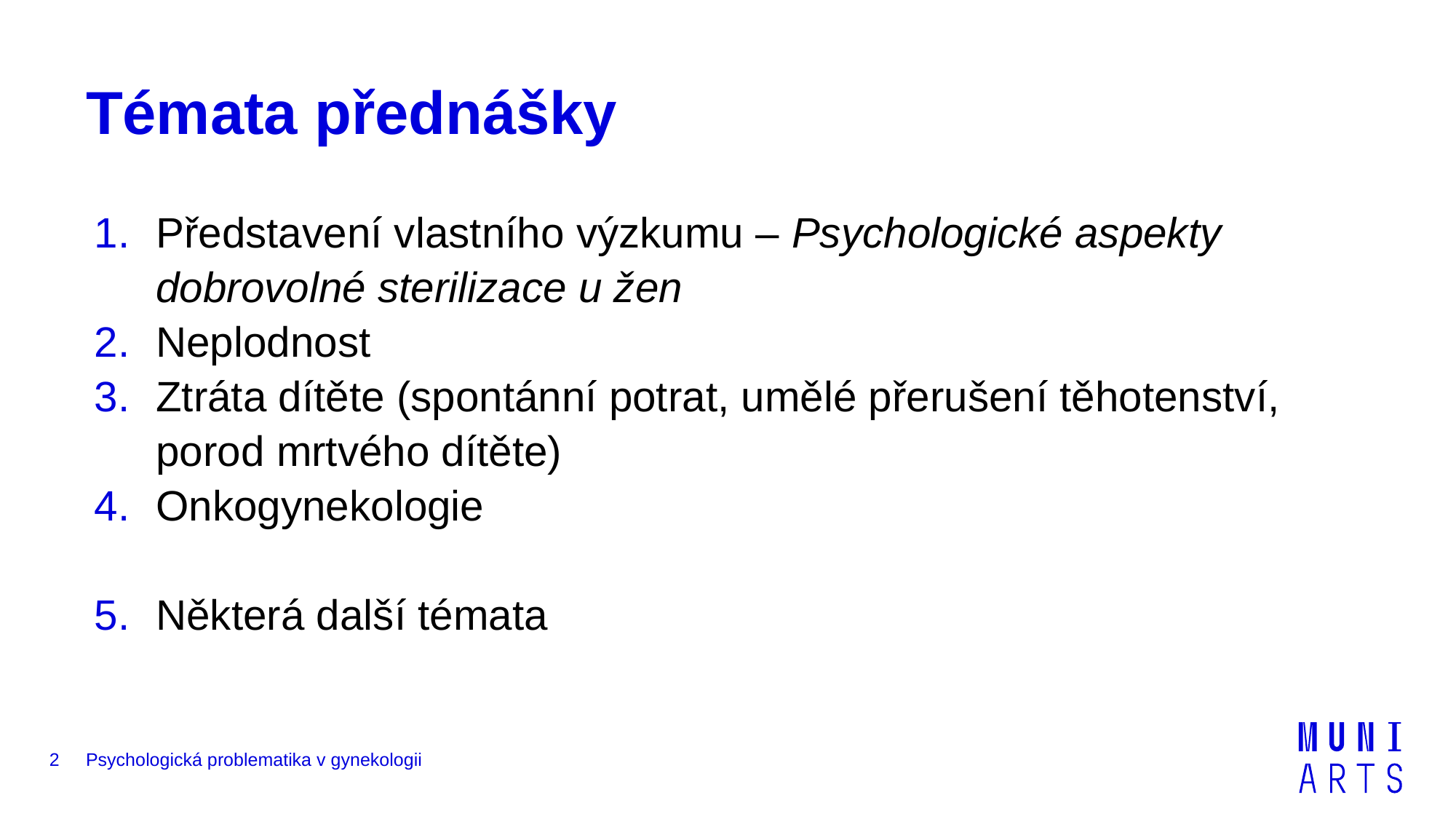

# Témata přednášky
Představení vlastního výzkumu – Psychologické aspekty dobrovolné sterilizace u žen
Neplodnost
Ztráta dítěte (spontánní potrat, umělé přerušení těhotenství, porod mrtvého dítěte)
Onkogynekologie

Některá další témata
2
Psychologická problematika v gynekologii